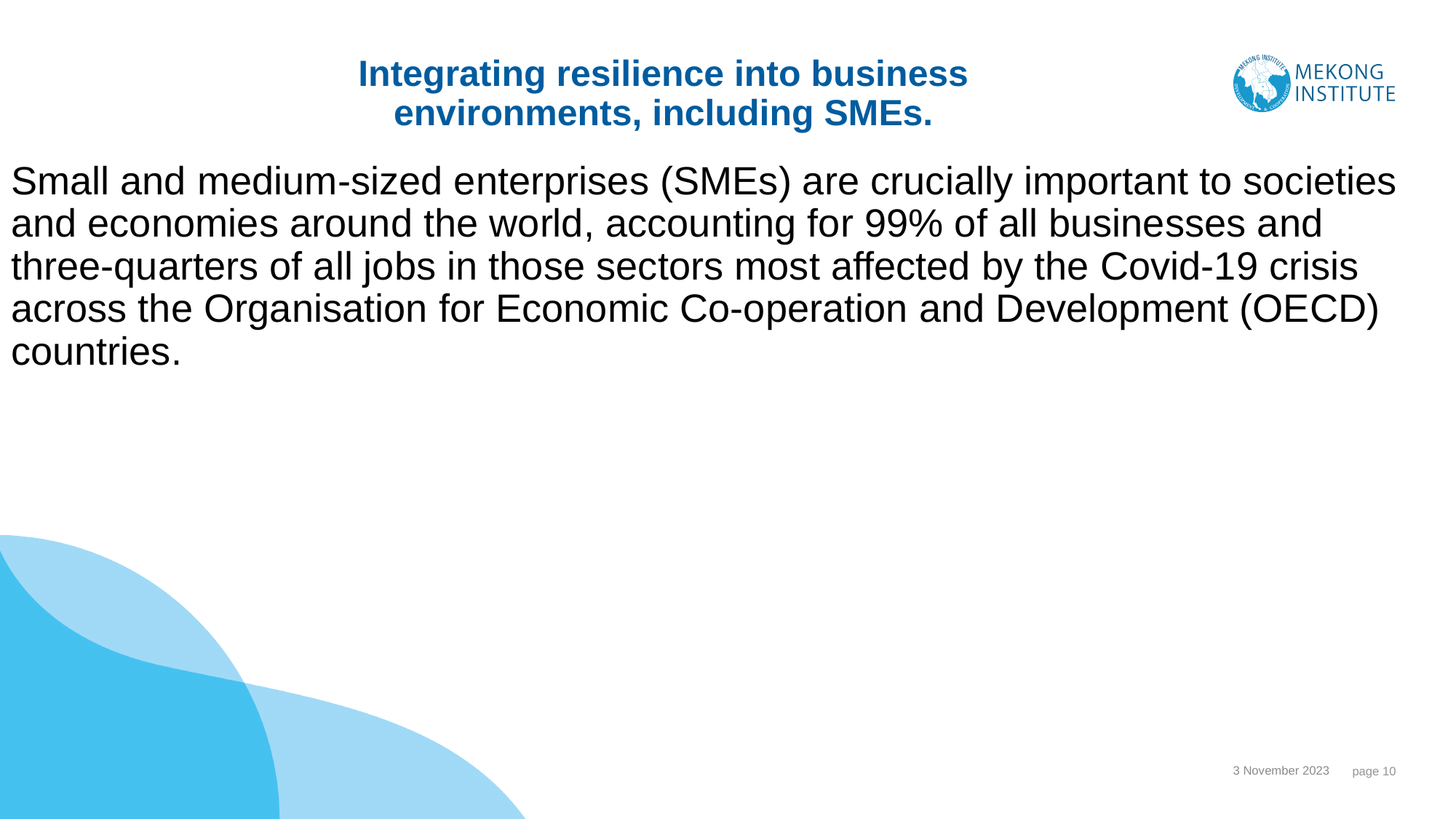

# Integrating resilience into business environments, including SMEs.
Small and medium-sized enterprises (SMEs) are crucially important to societies and economies around the world, accounting for 99% of all businesses and three-quarters of all jobs in those sectors most affected by the Covid-19 crisis across the Organisation for Economic Co-operation and Development (OECD) countries.
3 November 2023
 page 10